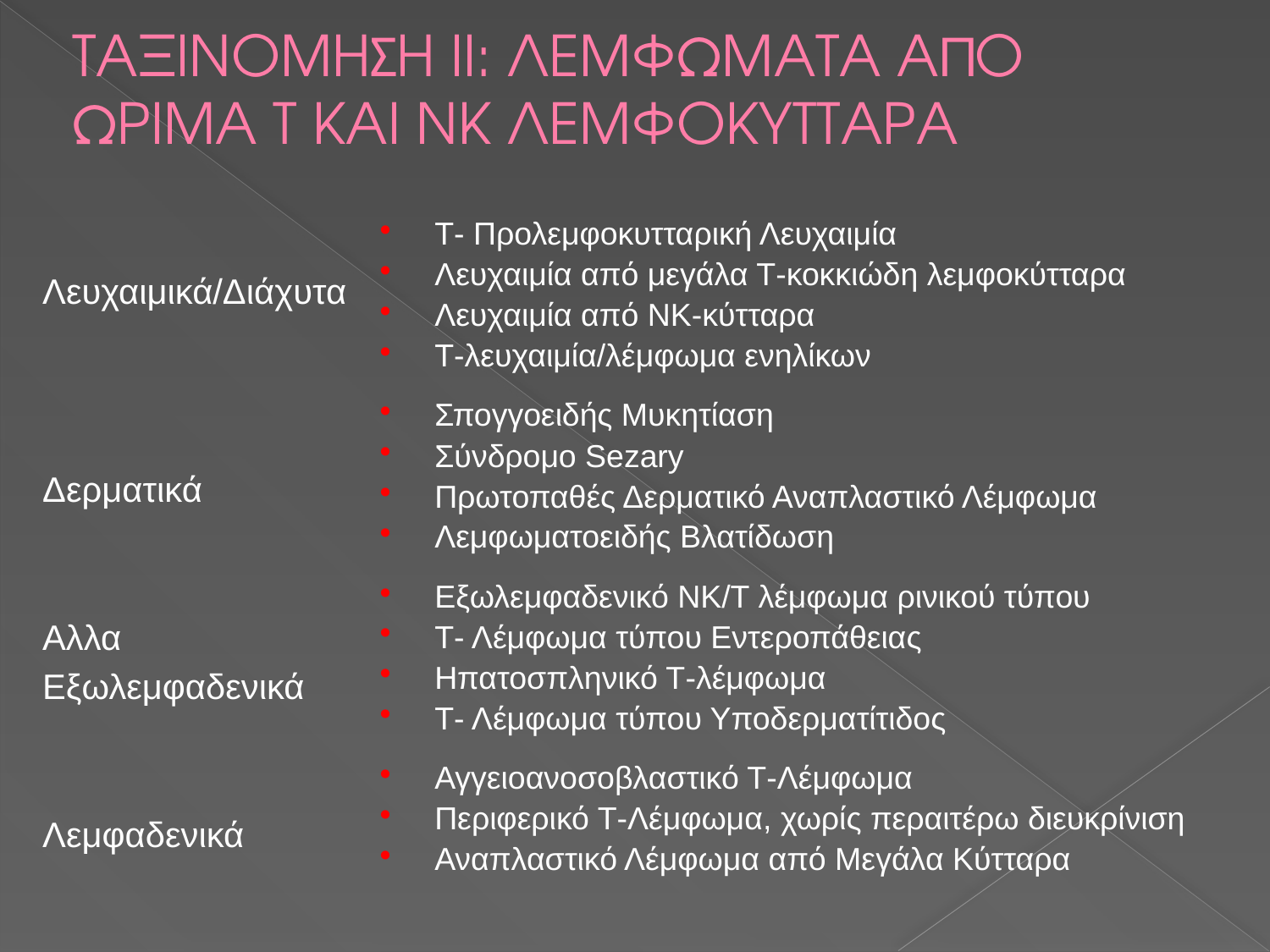

# ΤΑΞΙΝΟΜΗΣΗ ΙΙ: ΛΕΜΦΩΜΑΤΑ ΑΠΟ ΩΡΙΜΑ Τ ΚΑΙ ΝΚ ΛΕΜΦΟΚΥΤΤΑΡΑ

Λευχαιμικά/Διάχυτα

Δερματικά

Αλλα
Εξωλεμφαδενικά

Λεμφαδενικά
Τ- Προλεμφοκυτταρική Λευχαιμία
Λευχαιμία από μεγάλα Τ-κοκκιώδη λεμφοκύτταρα
Λευχαιμία από ΝΚ-κύτταρα
Τ-λευχαιμία/λέμφωμα ενηλίκων
Σπογγοειδής Μυκητίαση
Σύνδρομο Sezary
Πρωτοπαθές Δερματικό Αναπλαστικό Λέμφωμα
Λεμφωματοειδής Βλατίδωση
Εξωλεμφαδενικό ΝΚ/Τ λέμφωμα ρινικού τύπου
Τ- Λέμφωμα τύπου Εντεροπάθειας
Ηπατοσπληνικό Τ-λέμφωμα
Τ- Λέμφωμα τύπου Υποδερματίτιδος
Αγγειοανοσοβλαστικό Τ-Λέμφωμα
Περιφερικό Τ-Λέμφωμα, χωρίς περαιτέρω διευκρίνιση
Αναπλαστικό Λέμφωμα από Μεγάλα Κύτταρα